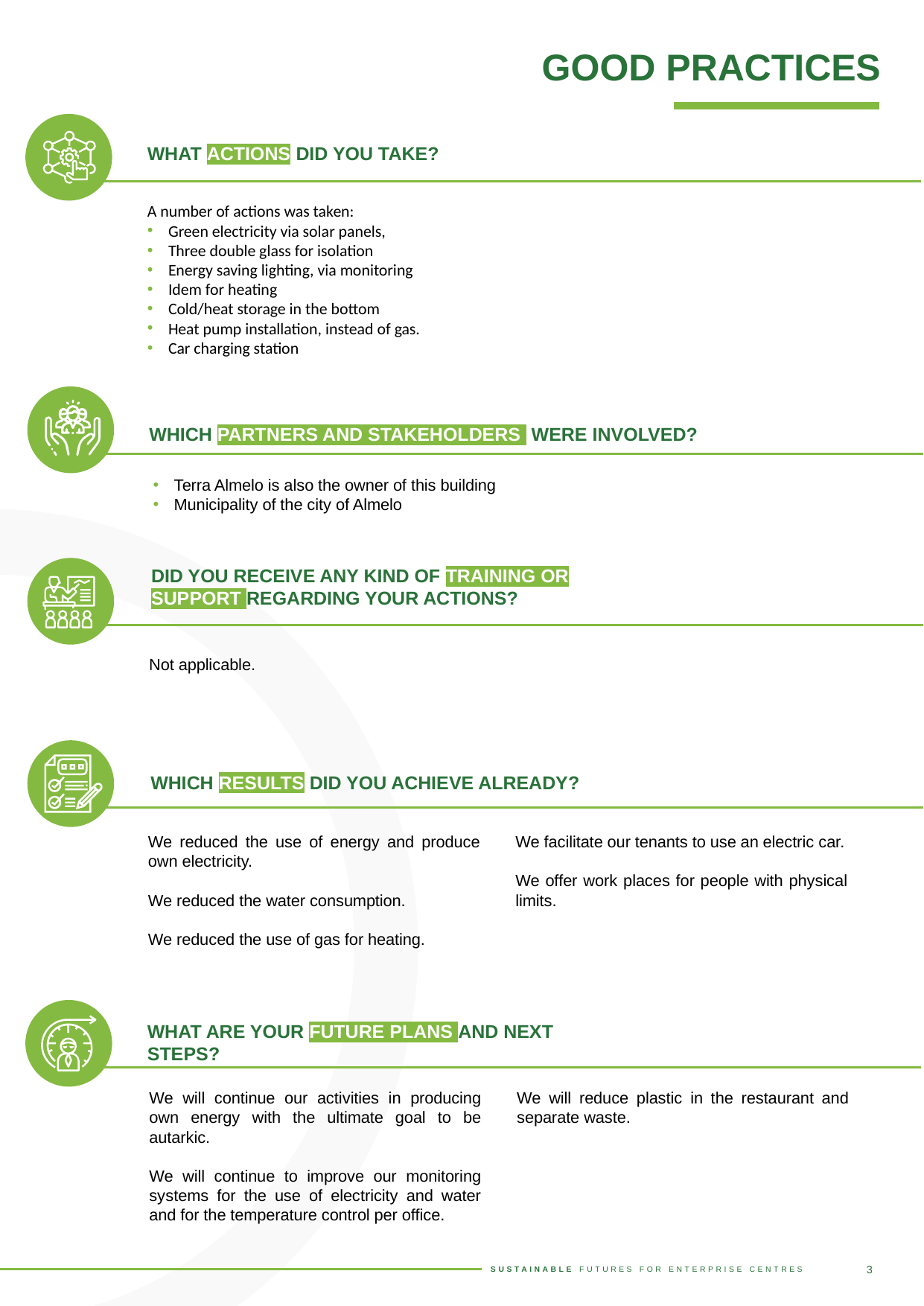

GOOD PRACTICES

WHAT ACTIONS DID YOU TAKE?
A number of actions was taken:
Green electricity via solar panels,
Three double glass for isolation
Energy saving lighting, via monitoring
Idem for heating
Cold/heat storage in the bottom
Heat pump installation, instead of gas.
Car charging station

WHICH PARTNERS AND STAKEHOLDERS  WERE INVOLVED?

Terra Almelo is also the owner of this building
Municipality of the city of Almelo

DID YOU RECEIVE ANY KIND OF TRAINING OR SUPPORT REGARDING YOUR ACTIONS?

Not applicable.

WHICH RESULTS DID YOU ACHIEVE ALREADY?

We reduced the use of energy and produce own electricity.

We reduced the water consumption.

We reduced the use of gas for heating.
We facilitate our tenants to use an electric car.

We offer work places for people with physical limits.

WHAT ARE YOUR FUTURE PLANS AND NEXT STEPS?

We will continue our activities in producing own energy with the ultimate goal to be autarkic.

We will continue to improve our monitoring systems for the use of electricity and water and for the temperature control per office.
We will reduce plastic in the restaurant and separate waste.
3